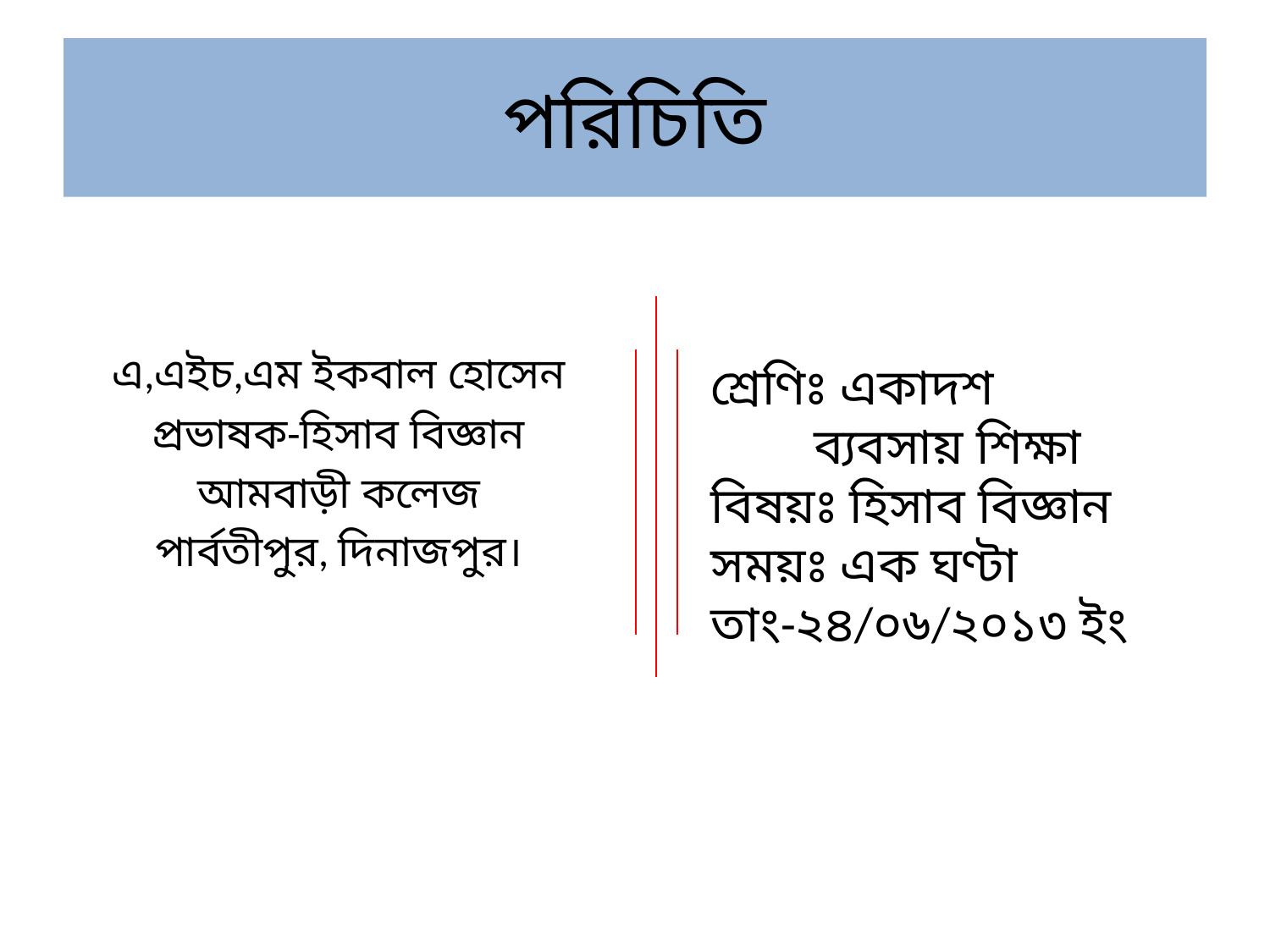

# পরিচিতি

এ,এইচ,এম ইকবাল হোসেন
প্রভাষক-হিসাব বিজ্ঞান
আমবাড়ী কলেজ
পার্বতীপুর, দিনাজপুর।
শ্রেণিঃ একাদশ
        ব্যবসায় শিক্ষা
বিষয়ঃ হিসাব বিজ্ঞান
সময়ঃ এক ঘণ্টা
তাং-২৪/০৬/২০১৩ ইং